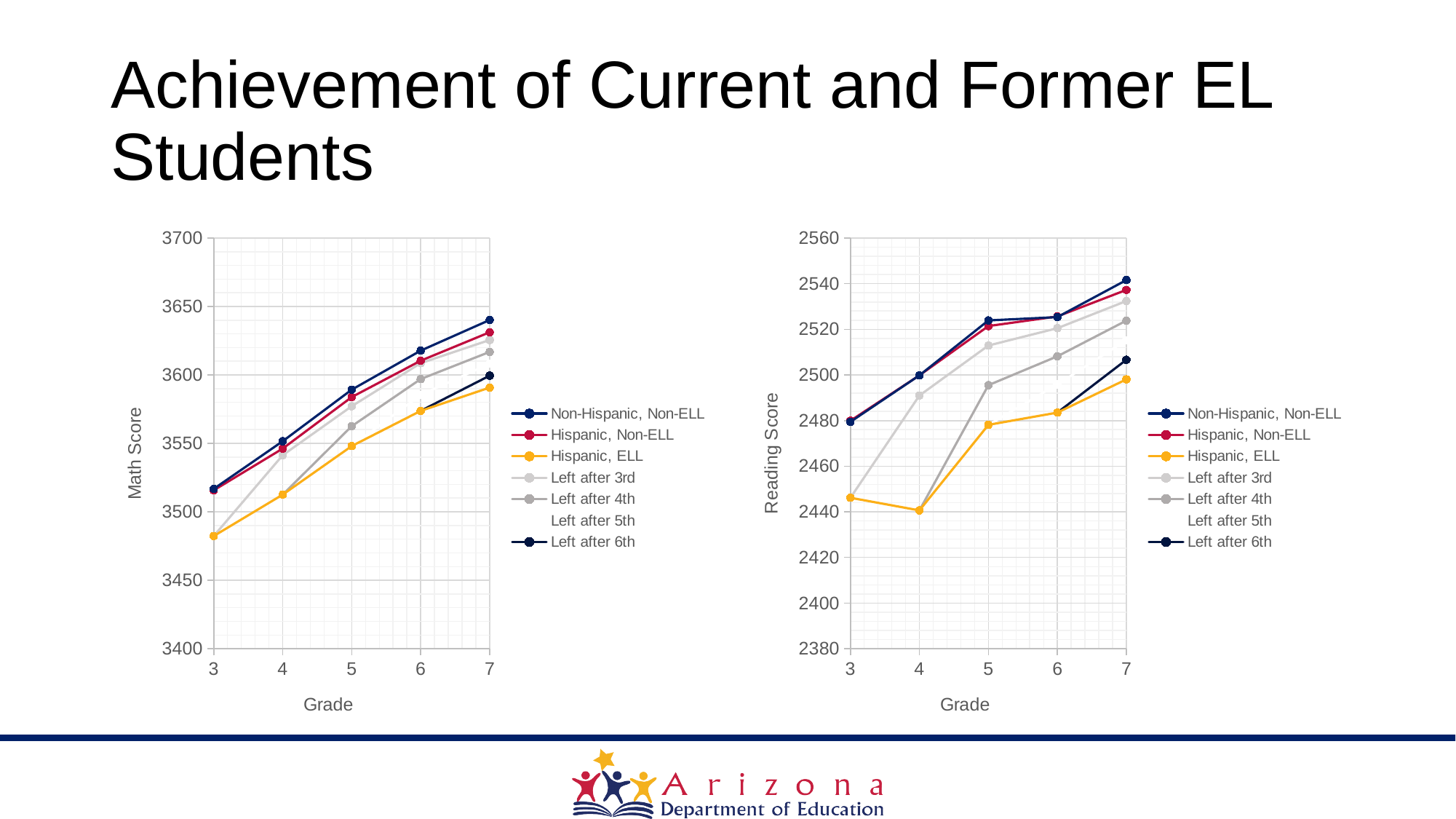

# Achievement of Current and Former EL Students

### Chart

| Category | Non-Hispanic, Non-ELL | Hispanic, Non-ELL | Hispanic, ELL | Left after 3rd | Left after 4th | Left after 5th | Left after 6th |
|---|---|---|---|---|---|---|---|

### Chart

| Category | Non-Hispanic, Non-ELL | Hispanic, Non-ELL | Hispanic, ELL | Left after 3rd | Left after 4th | Left after 5th | Left after 6th |
|---|---|---|---|---|---|---|---|